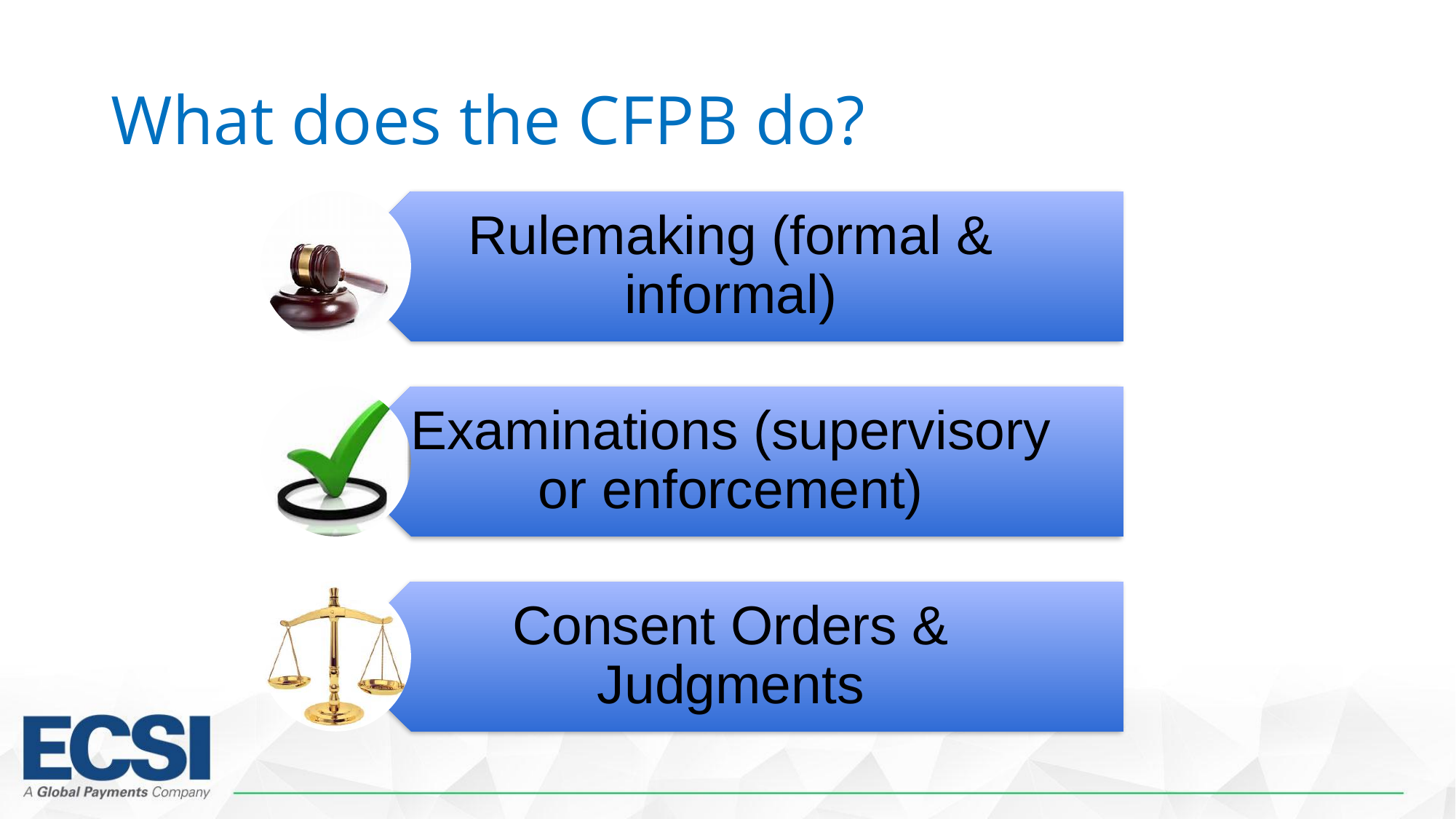

# What does the CFPB do?
Rulemaking (formal & informal)
Examinations (supervisory or enforcement)
Consent Orders & Judgments